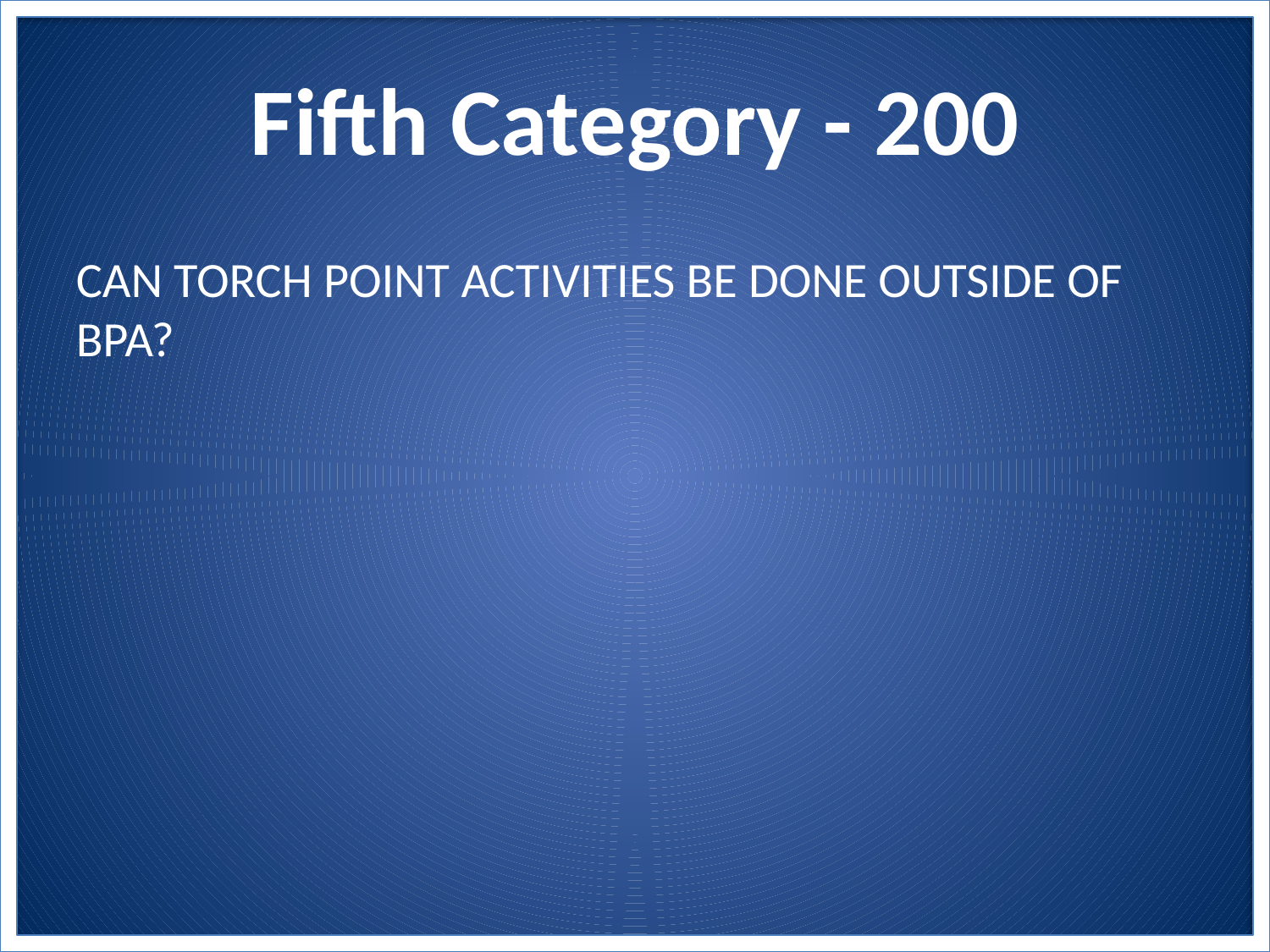

# Fifth Category - 200
CAN TORCH POINT ACTIVITIES BE DONE OUTSIDE OF BPA?